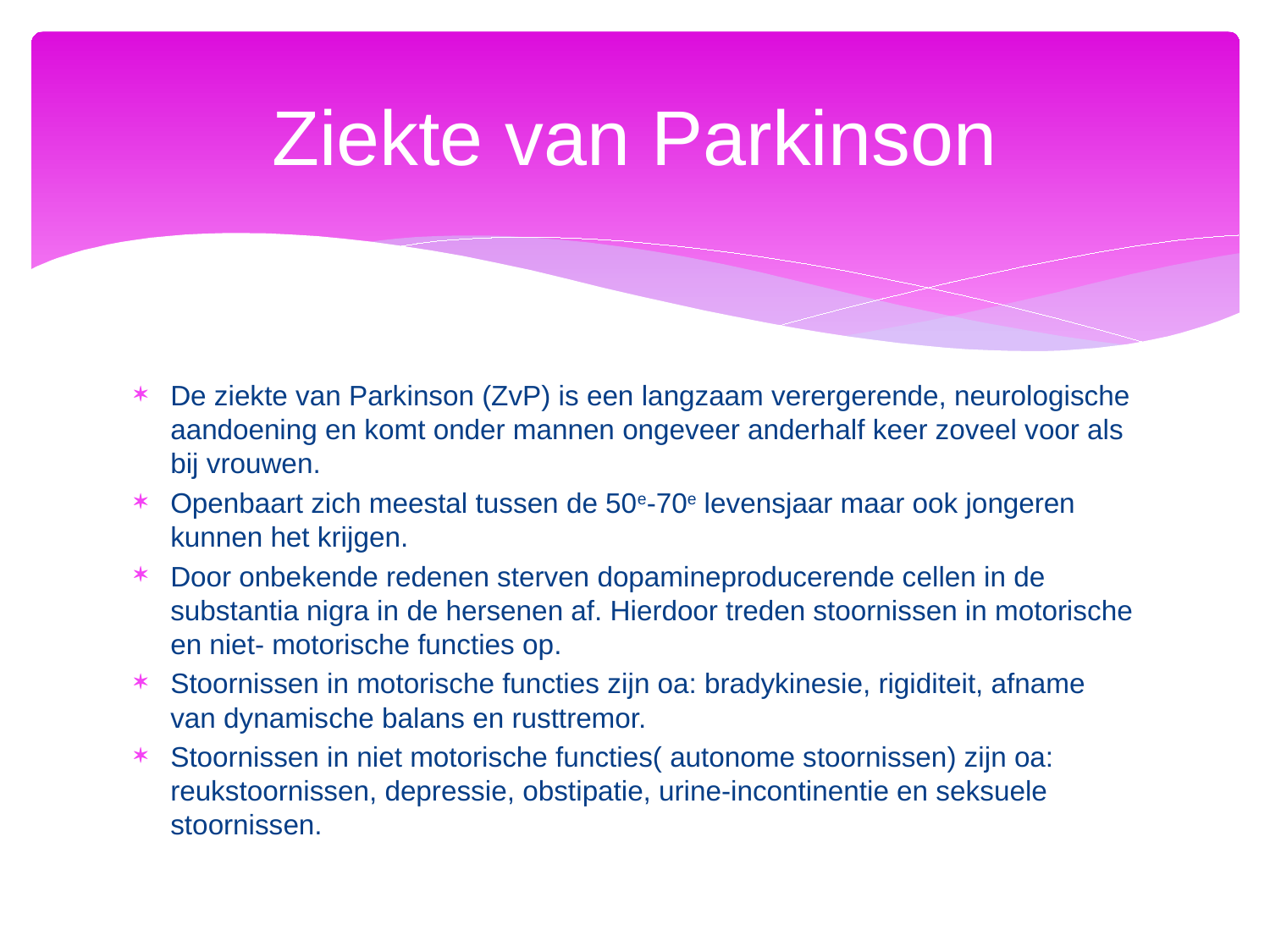

# Ziekte van Parkinson
De ziekte van Parkinson (ZvP) is een langzaam verergerende, neurologische aandoening en komt onder mannen ongeveer anderhalf keer zoveel voor als bij vrouwen.
Openbaart zich meestal tussen de 50e-70e levensjaar maar ook jongeren kunnen het krijgen.
Door onbekende redenen sterven dopamineproducerende cellen in de substantia nigra in de hersenen af. Hierdoor treden stoornissen in motorische en niet- motorische functies op.
Stoornissen in motorische functies zijn oa: bradykinesie, rigiditeit, afname van dynamische balans en rusttremor.
Stoornissen in niet motorische functies( autonome stoornissen) zijn oa: reukstoornissen, depressie, obstipatie, urine-incontinentie en seksuele stoornissen.